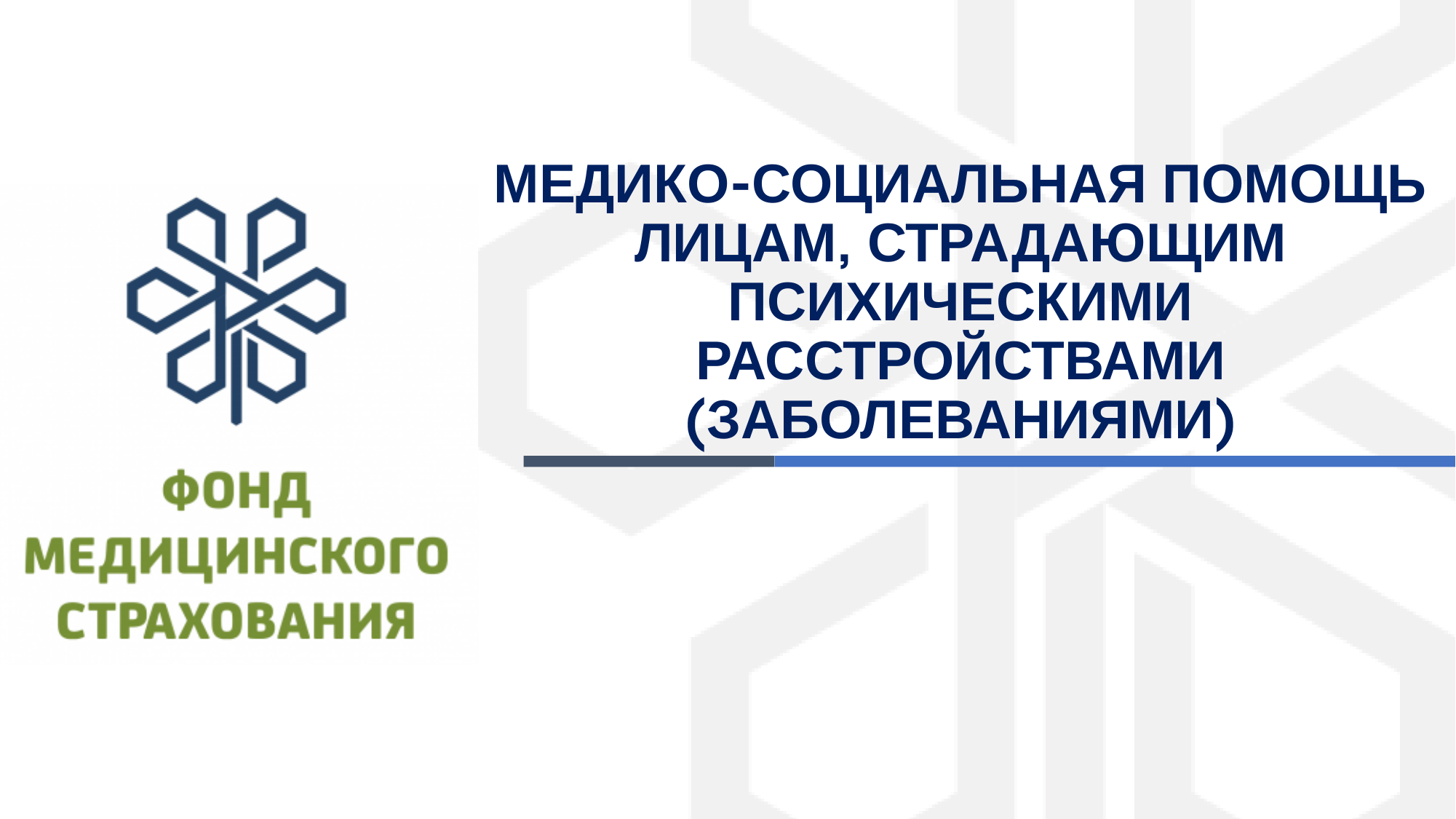

# МЕДИКО-СОЦИАЛЬНАЯ ПОМОЩЬ ЛИЦАМ, СТРАДАЮЩИМ ПСИХИЧЕСКИМИ РАССТРОЙСТВАМИ (ЗАБОЛЕВАНИЯМИ)